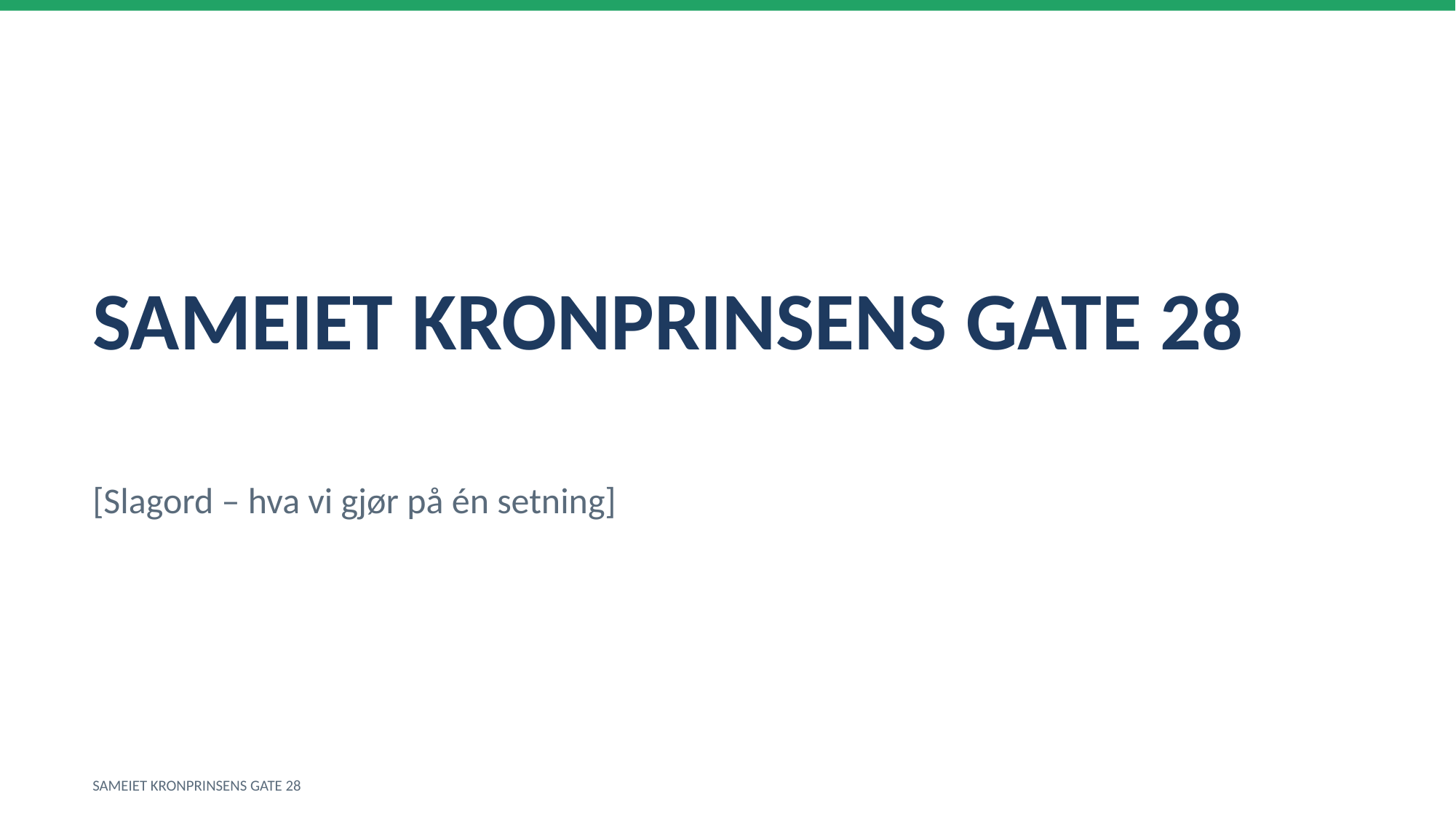

SAMEIET KRONPRINSENS GATE 28
[Slagord – hva vi gjør på én setning]
SAMEIET KRONPRINSENS GATE 28